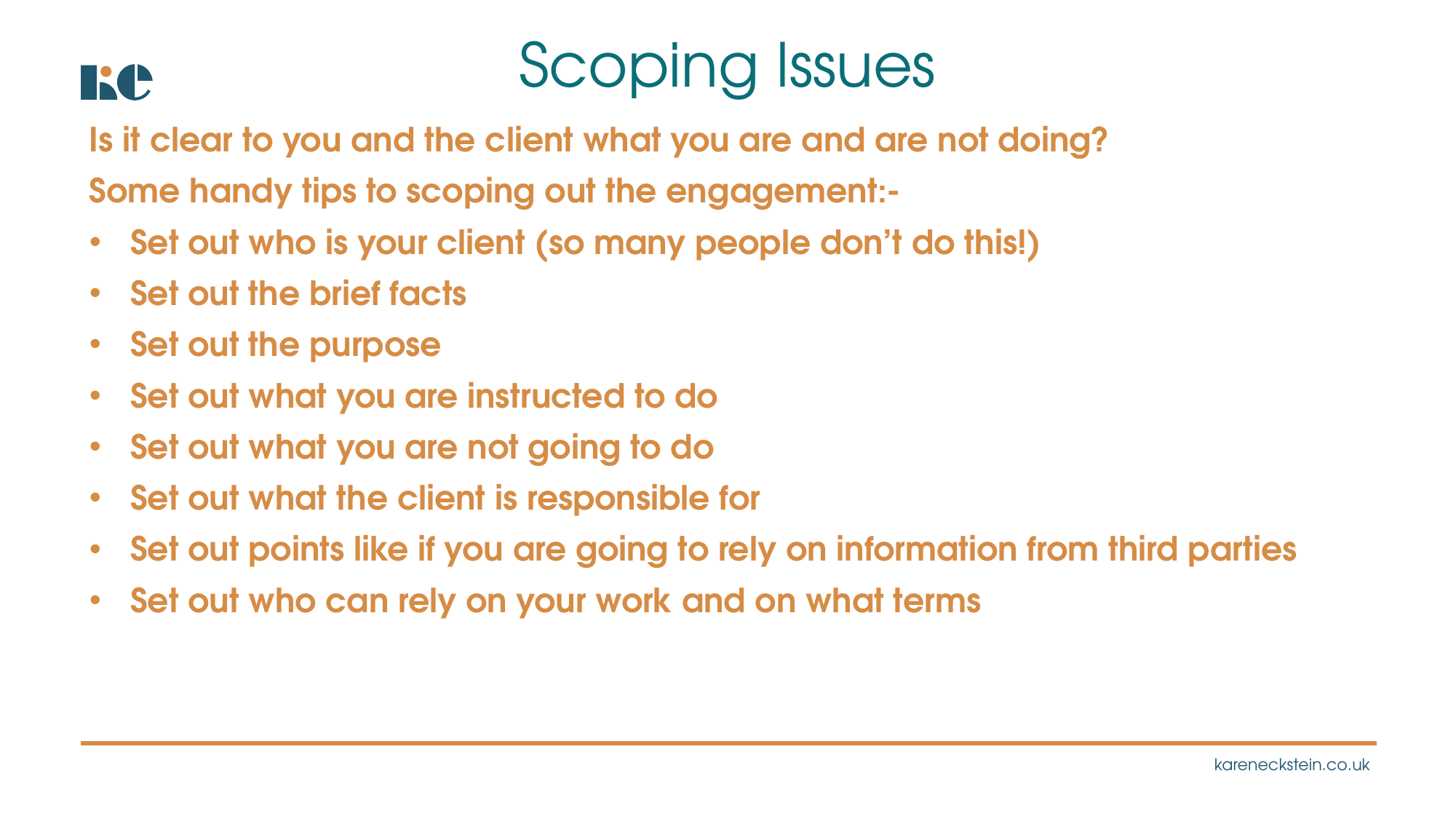

Scoping Issues
Is it clear to you and the client what you are and are not doing?
Some handy tips to scoping out the engagement:-
Set out who is your client (so many people don’t do this!)
Set out the brief facts
Set out the purpose
Set out what you are instructed to do
Set out what you are not going to do
Set out what the client is responsible for
Set out points like if you are going to rely on information from third parties
Set out who can rely on your work and on what terms